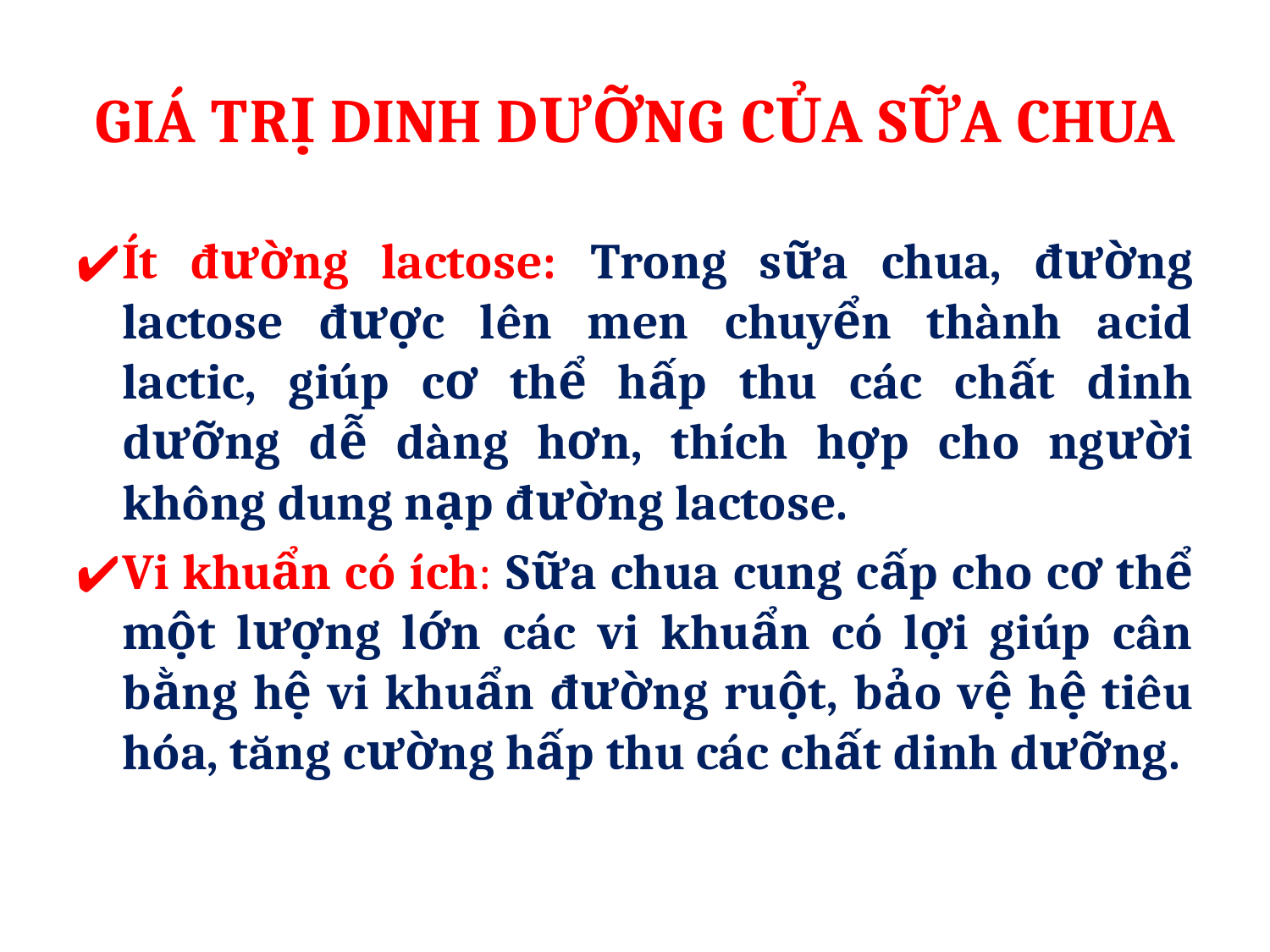

# GIÁ TRỊ DINH DƯỠNG CỦA SỮA CHUA
Ít đường lactose: Trong sữa chua, đường lactose được lên men chuyển thành acid lactic, giúp cơ thể hấp thu các chất dinh dưỡng dễ dàng hơn, thích hợp cho người không dung nạp đường lactose.
Vi khuẩn có ích: Sữa chua cung cấp cho cơ thể một lượng lớn các vi khuẩn có lợi giúp cân bằng hệ vi khuẩn đường ruột, bảo vệ hệ tiêu hóa, tăng cường hấp thu các chất dinh dưỡng.